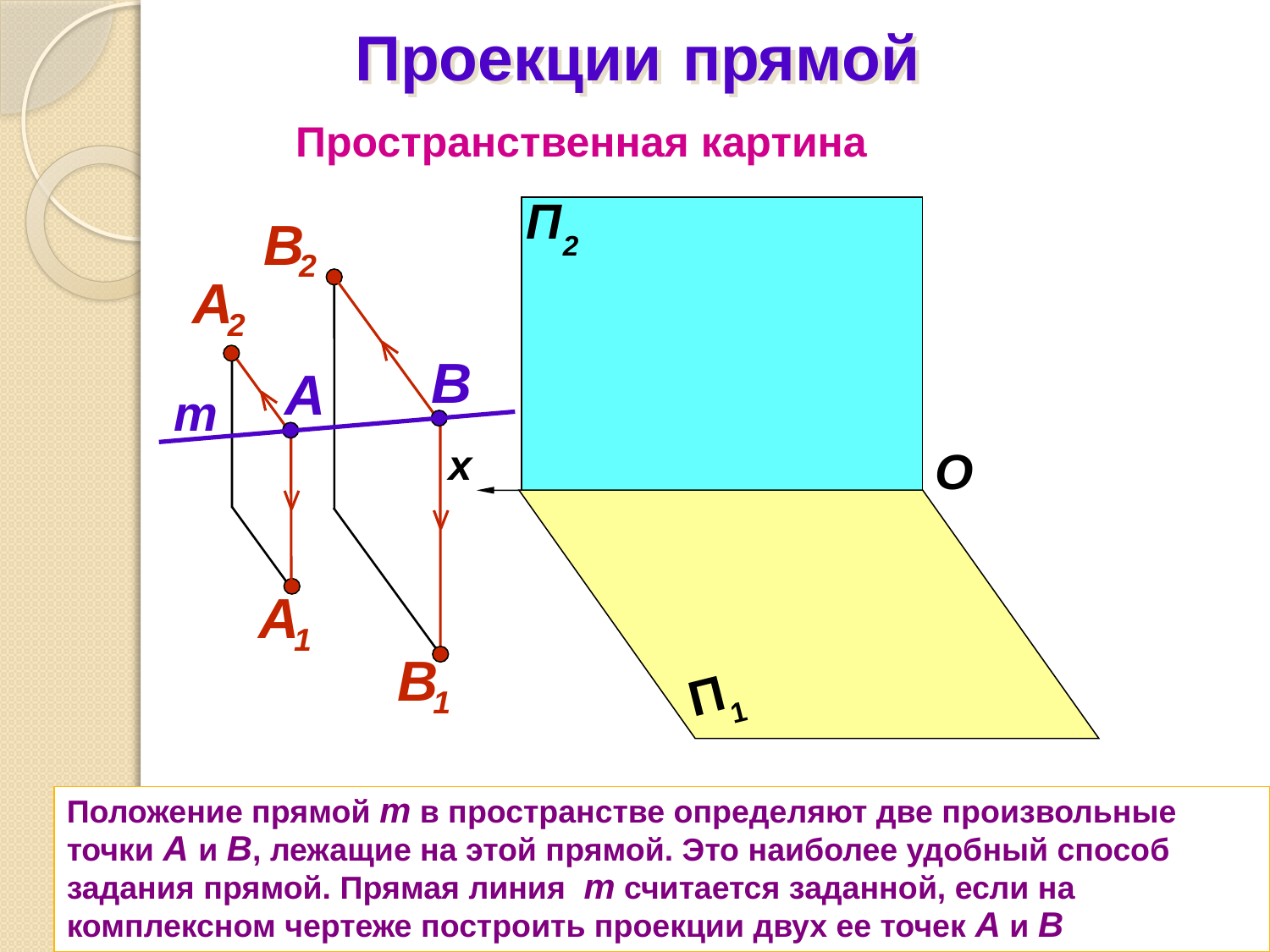

# Проекции прямой
Пространственная картина
П
2

x

O

П
1
В
2
А
2

B
A
m

А
1
B
1

Положение прямой m в пространстве определяют две произвольные точки А и В, лежащие на этой прямой. Это наиболее удобный способ задания прямой. Прямая линия  m считается заданной, если на комплексном чертеже построить проекции двух ее точек А и В